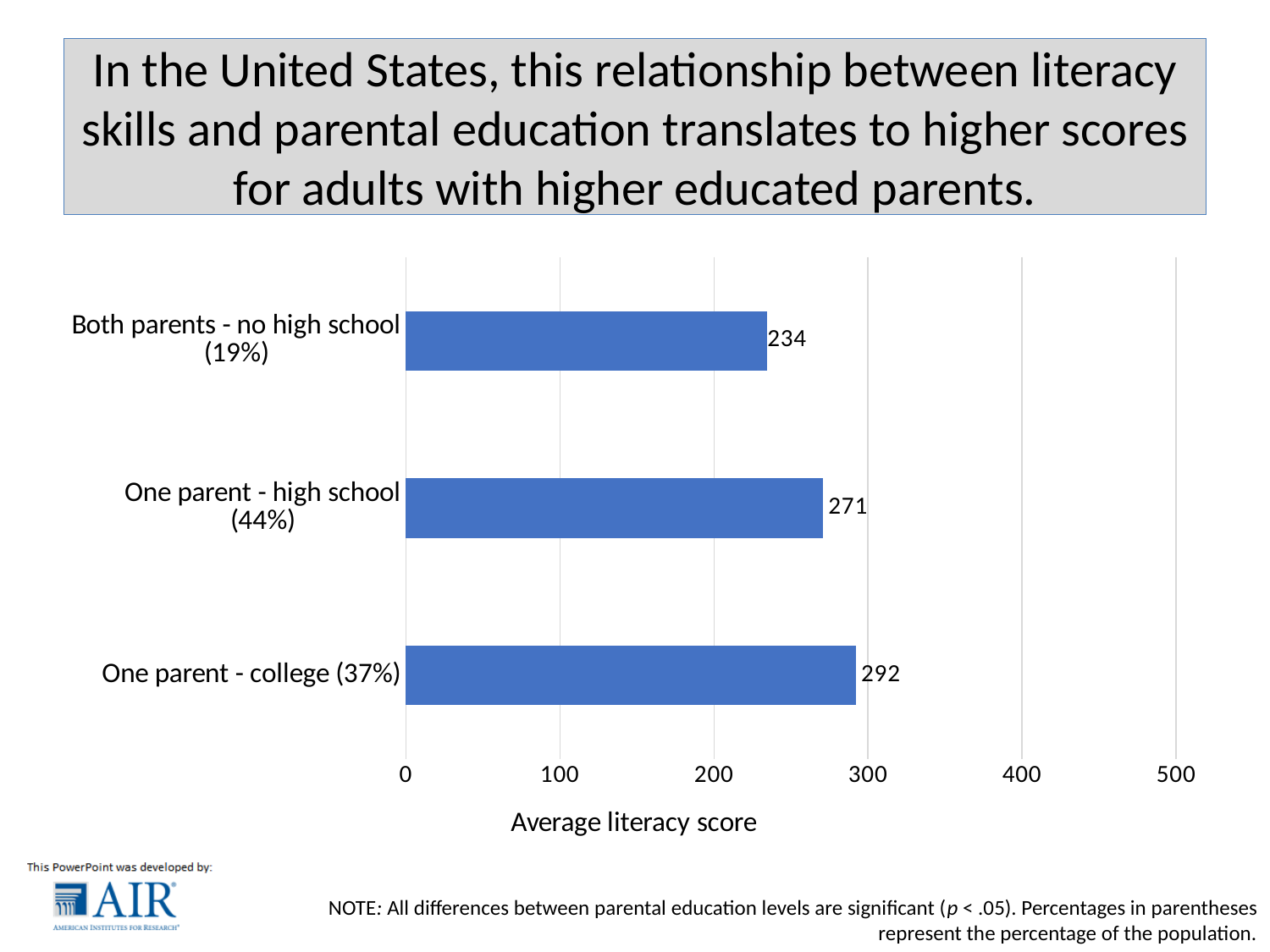

# In the United States, this relationship between literacy skills and parental education translates to higher scores for adults with higher educated parents.

### Chart

| Category | LitScores |
|---|---|
| One parent - college (37%) | 292.2118071857408 |
| One parent - high school (44%) | 270.9817432459246 |
| Both parents - no high school (19%) | 234.47984964390244 |
NOTE: All differences between parental education levels are significant (p < .05). Percentages in parentheses represent the percentage of the population.